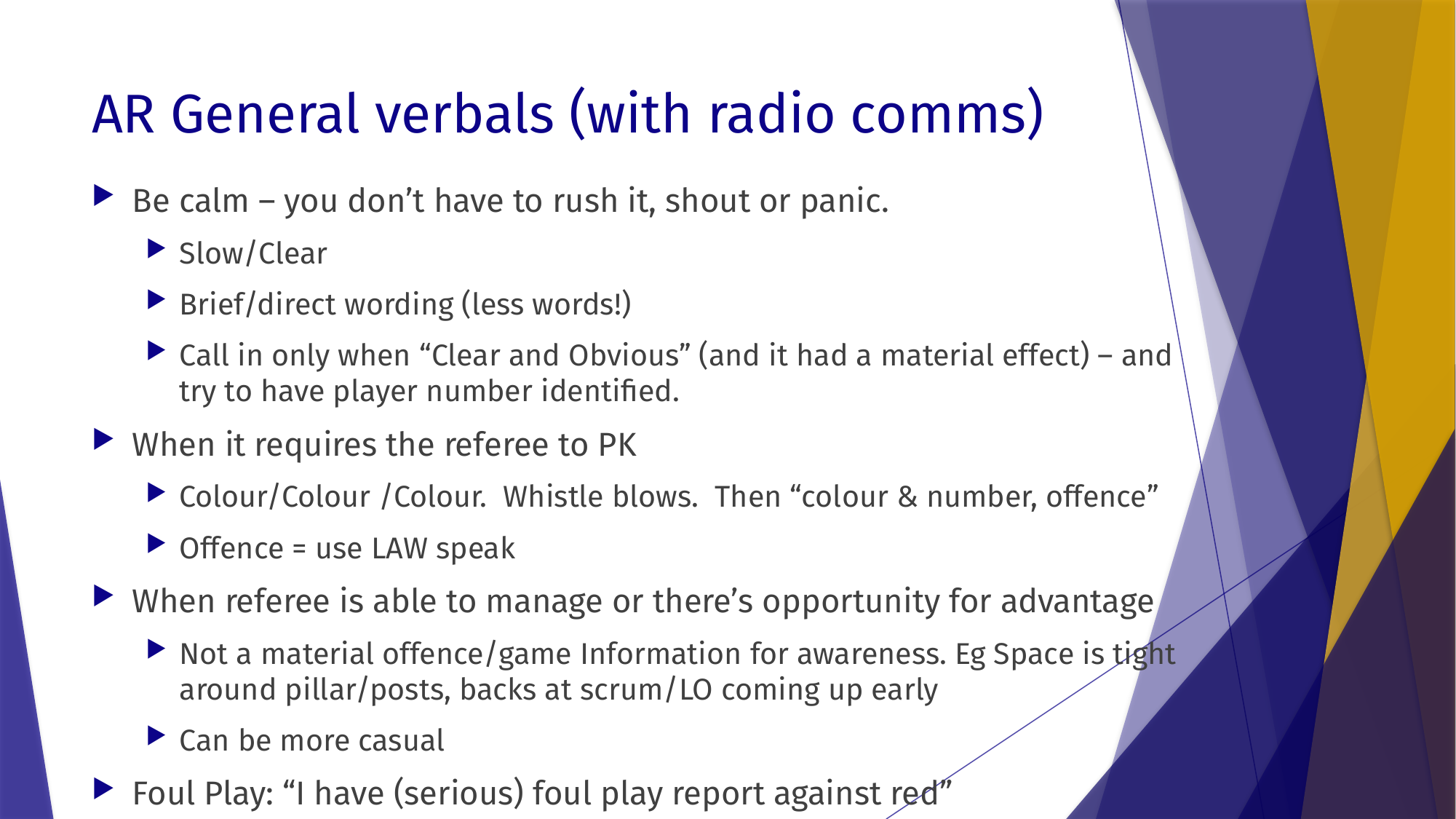

# AR General verbals (with radio comms)
Be calm – you don’t have to rush it, shout or panic.
Slow/Clear
Brief/direct wording (less words!)
Call in only when “Clear and Obvious” (and it had a material effect) – and try to have player number identified.
When it requires the referee to PK
Colour/Colour /Colour.  Whistle blows.  Then “colour & number, offence”
Offence = use LAW speak
When referee is able to manage or there’s opportunity for advantage
Not a material offence/game Information for awareness. Eg Space is tight around pillar/posts, backs at scrum/LO coming up early
Can be more casual
Foul Play: “I have (serious) foul play report against red”